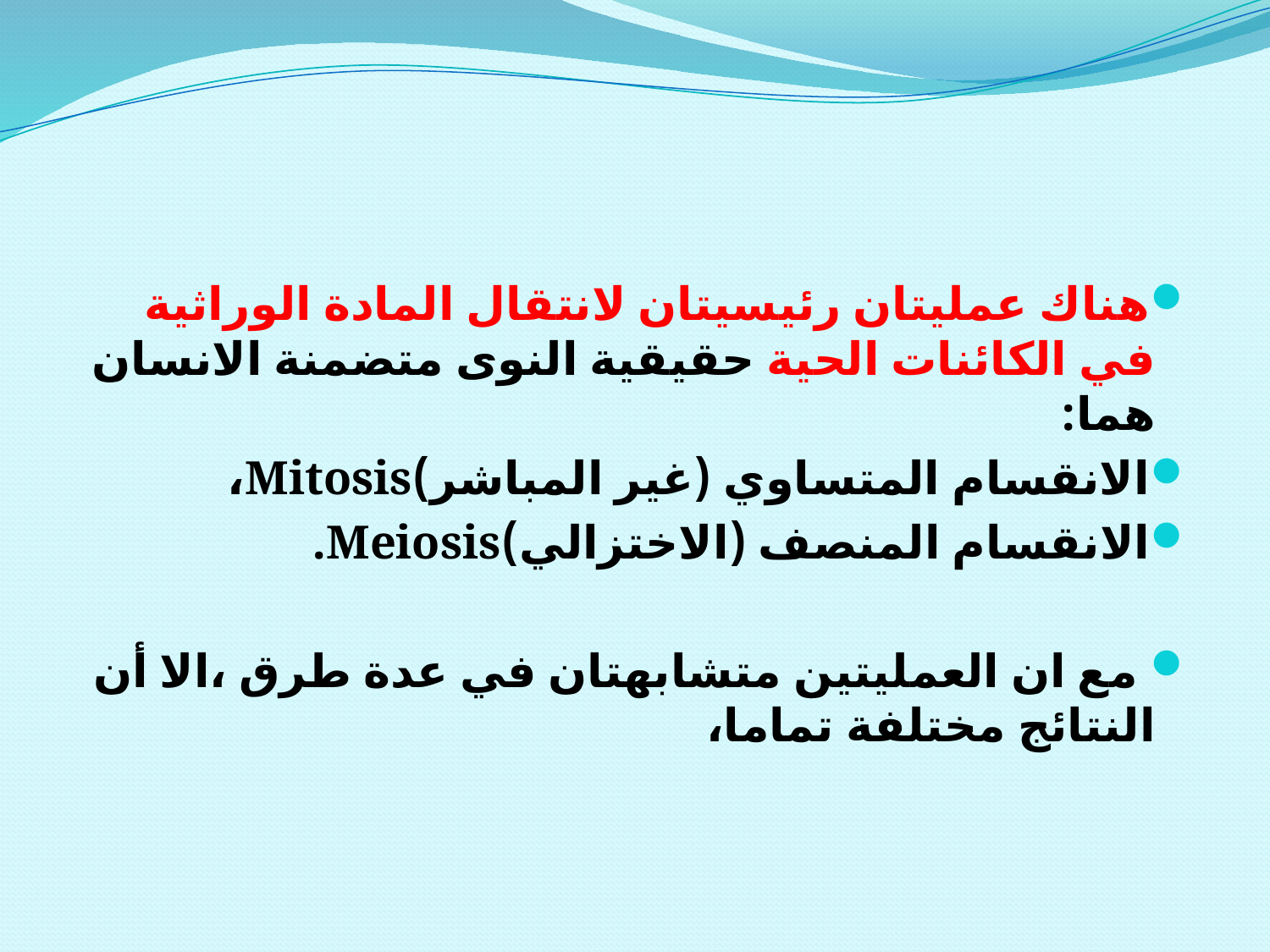

#
هناك عمليتان رئيسيتان لانتقال المادة الوراثية في الكائنات الحية حقيقية النوى متضمنة الانسان هما:
الانقسام المتساوي (غير المباشر)Mitosis،
الانقسام المنصف (الاختزالي)Meiosis.

 مع ان العمليتين متشابهتان في عدة طرق ،الا أن النتائج مختلفة تماما،